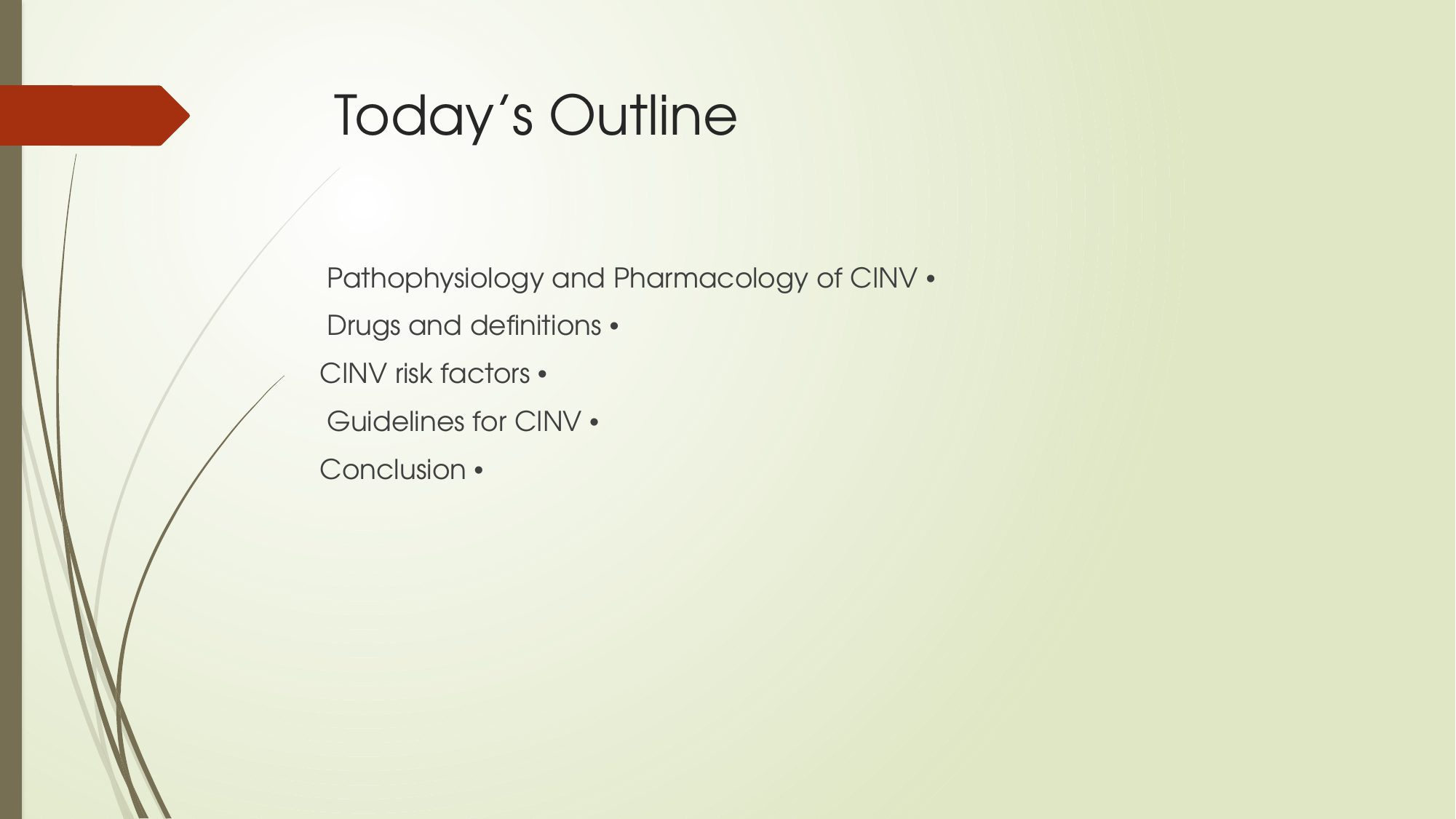

# Today’s Outline
• Pathophysiology and Pharmacology of CINV
• Drugs and definitions
• CINV risk factors
• Guidelines for CINV
• Conclusion